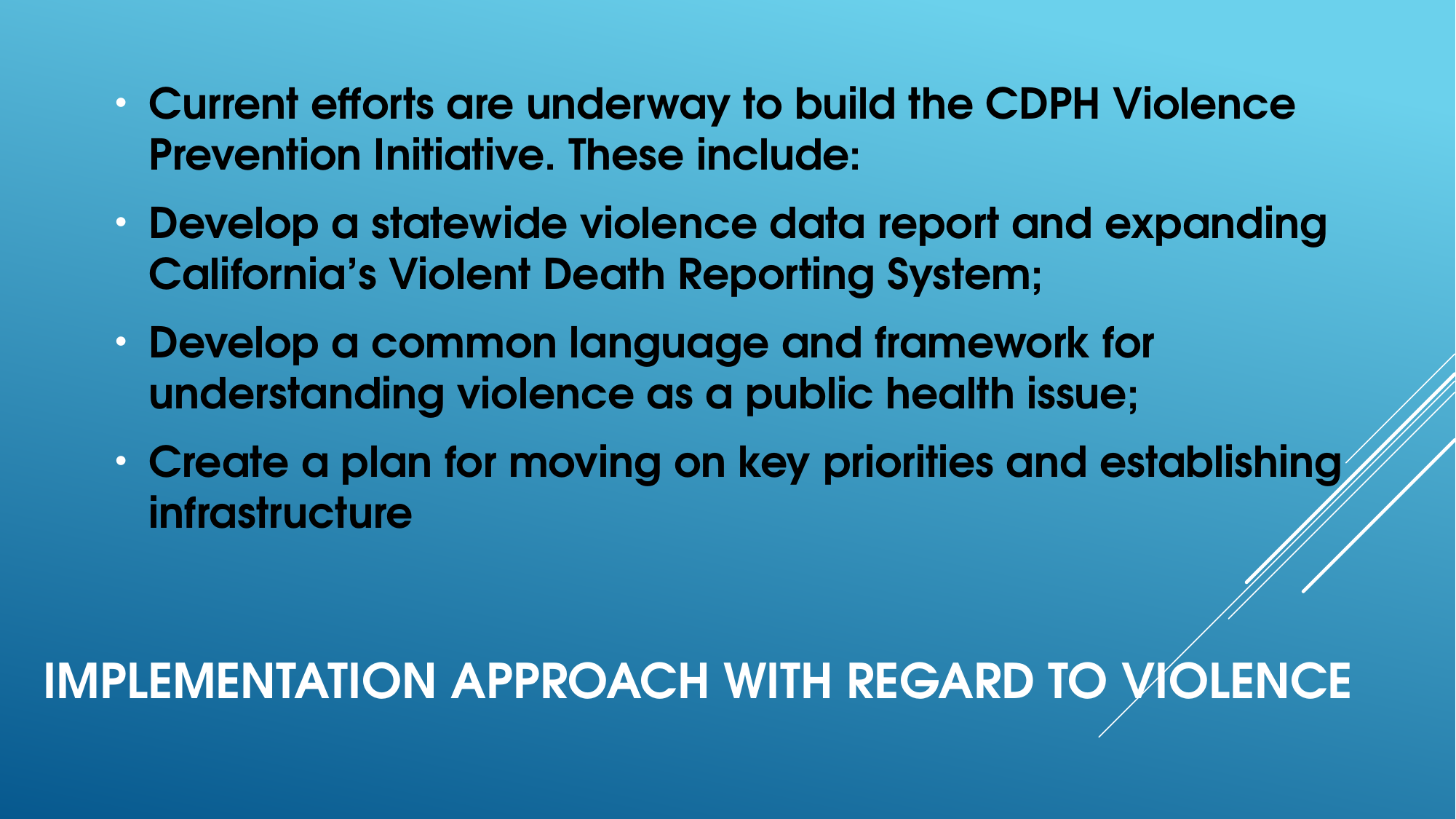

Current efforts are underway to build the CDPH Violence Prevention Initiative. These include:
Develop a statewide violence data report and expanding California’s Violent Death Reporting System;
Develop a common language and framework for understanding violence as a public health issue;
Create a plan for moving on key priorities and establishing infrastructure

# Implementation Approach with regard to violence